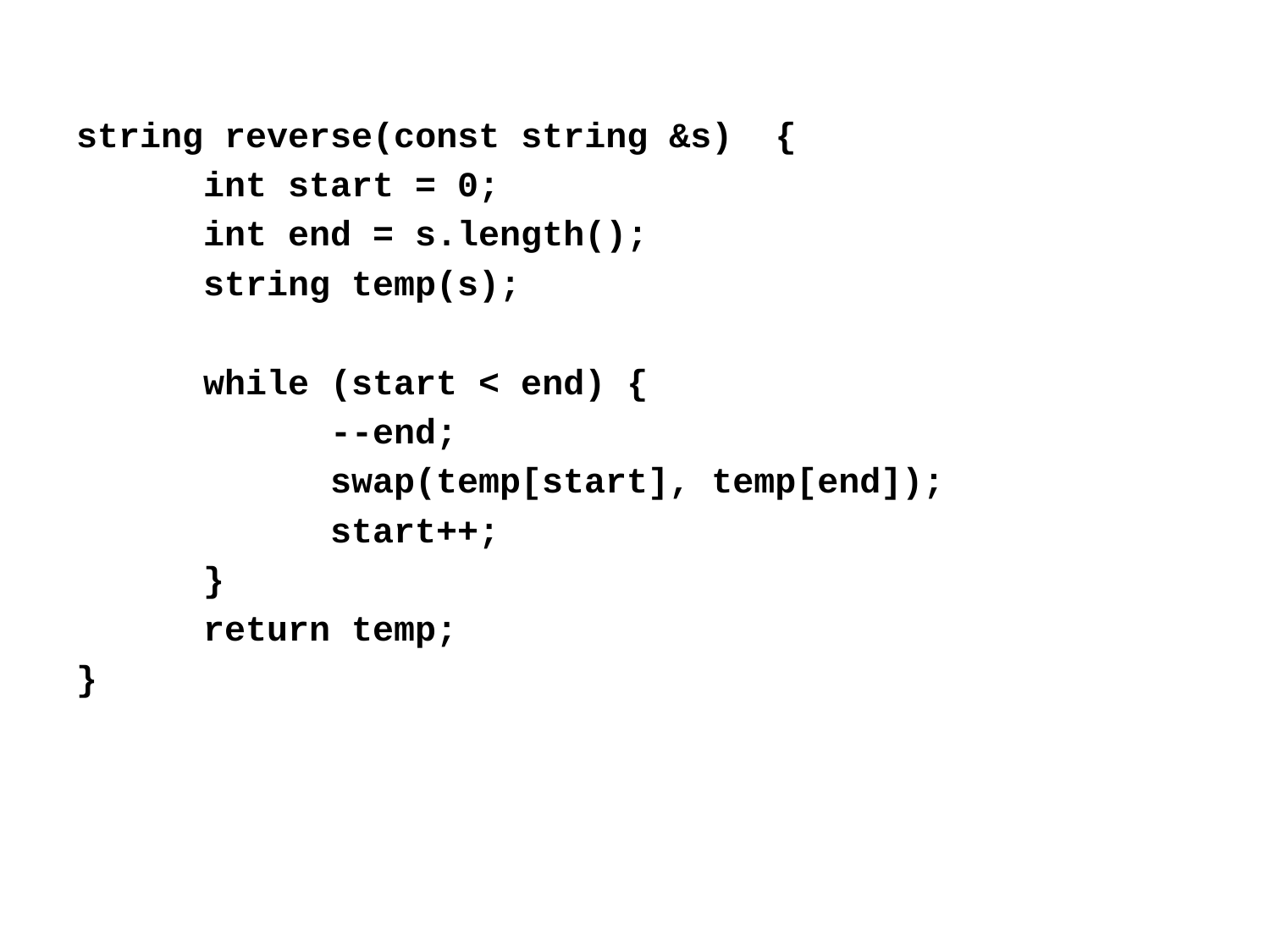

string reverse(const string &s)  {
	int start = 0;
	int end = s.length();
	string temp(s);

	while (start < end) {
		--end;
		swap(temp[start], temp[end]);
		start++;
	}
	return temp;
}